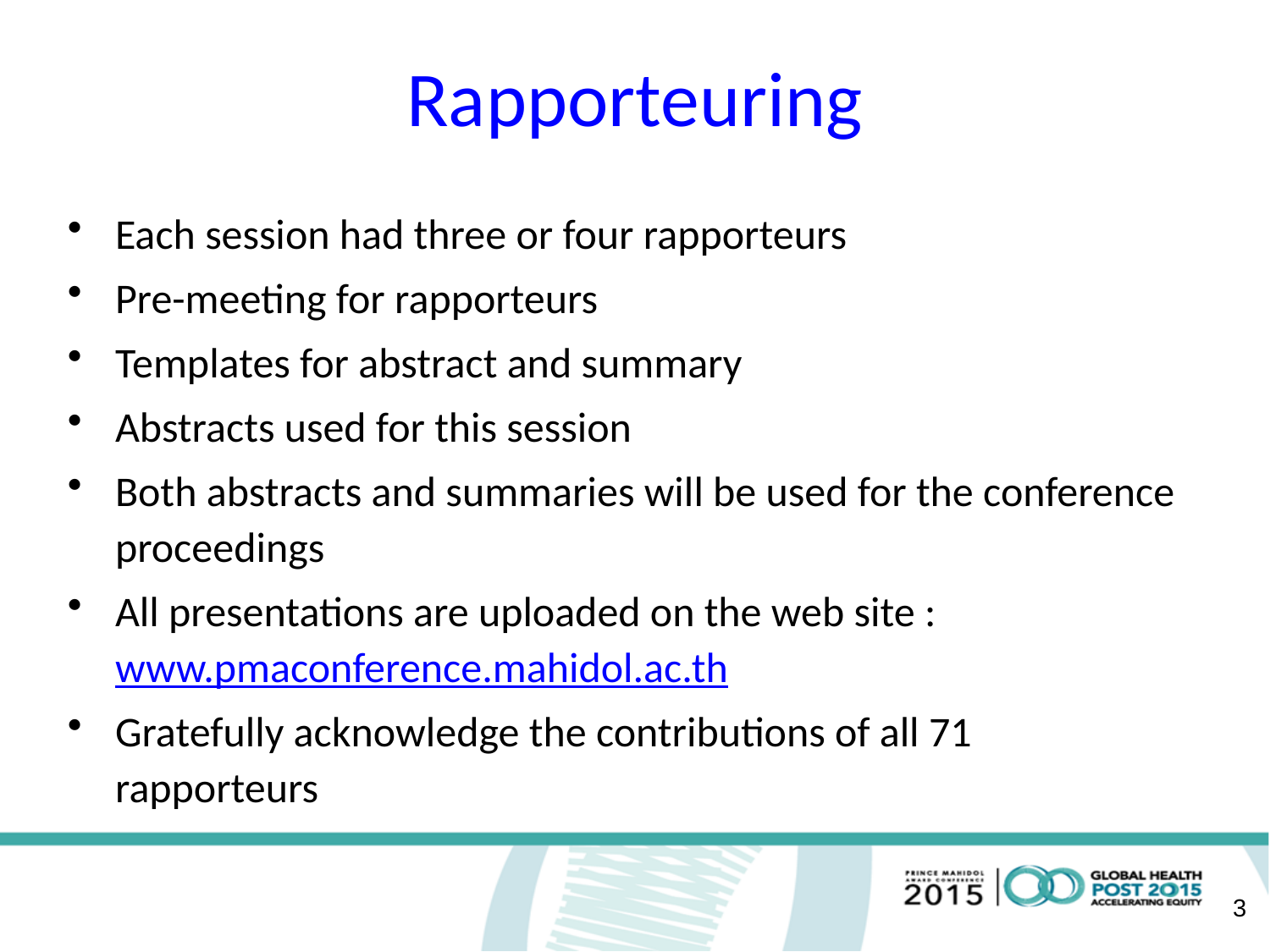

Rapporteuring
Each session had three or four rapporteurs
Pre-meeting for rapporteurs
Templates for abstract and summary
Abstracts used for this session
Both abstracts and summaries will be used for the conference proceedings
All presentations are uploaded on the web site : www.pmaconference.mahidol.ac.th
Gratefully acknowledge the contributions of all 71 rapporteurs
3